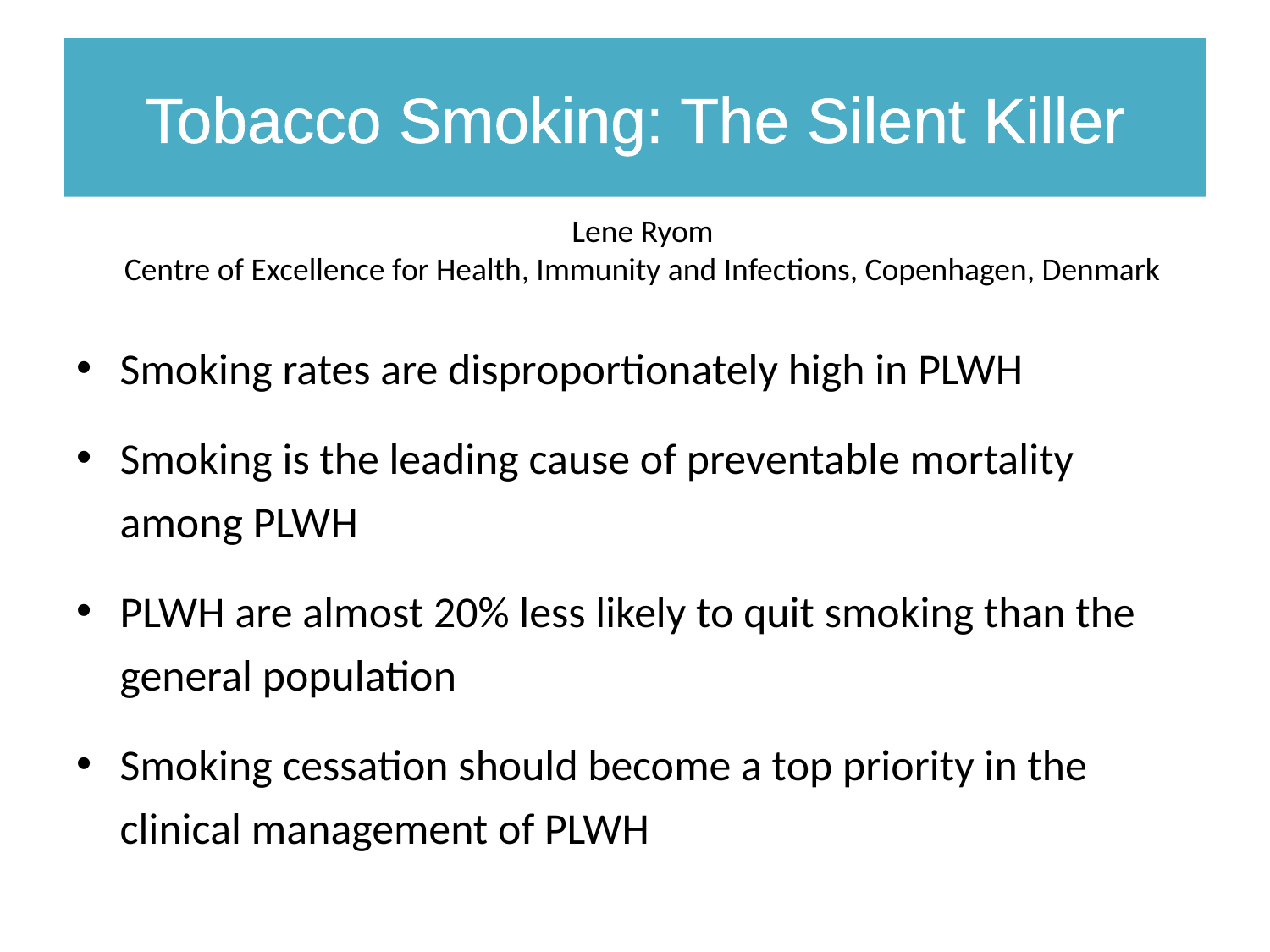

# Tobacco Smoking: The Silent Killer
Lene Ryom
Centre of Excellence for Health, Immunity and Infections, Copenhagen, Denmark

Smoking rates are disproportionately high in PLWH
Smoking is the leading cause of preventable mortality among PLWH
PLWH are almost 20% less likely to quit smoking than the general population
Smoking cessation should become a top priority in the clinical management of PLWH